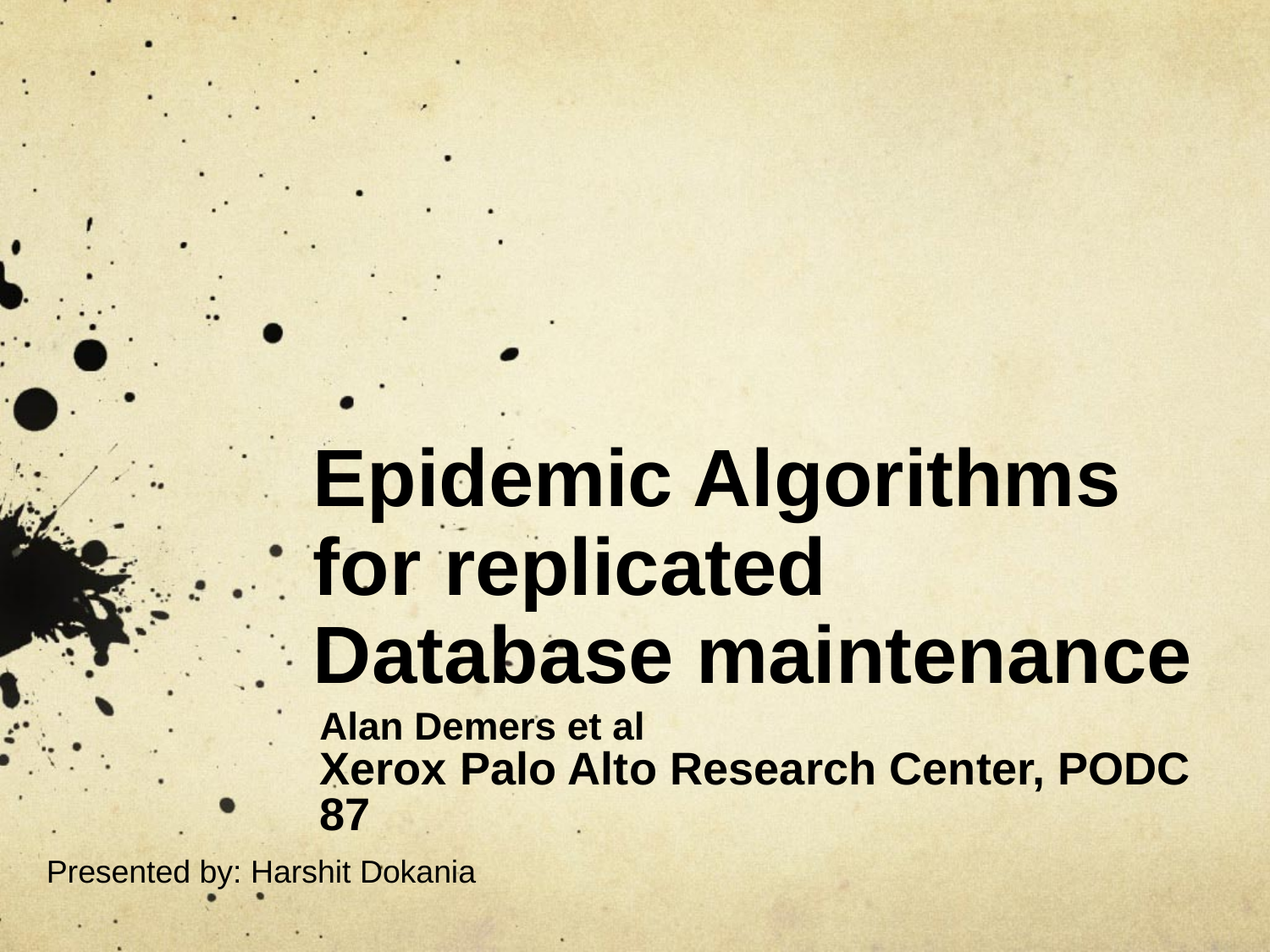

# Epidemic Algorithms for replicated Database maintenance
Alan Demers et al
Xerox Palo Alto Research Center, PODC 87
Presented by: Harshit Dokania